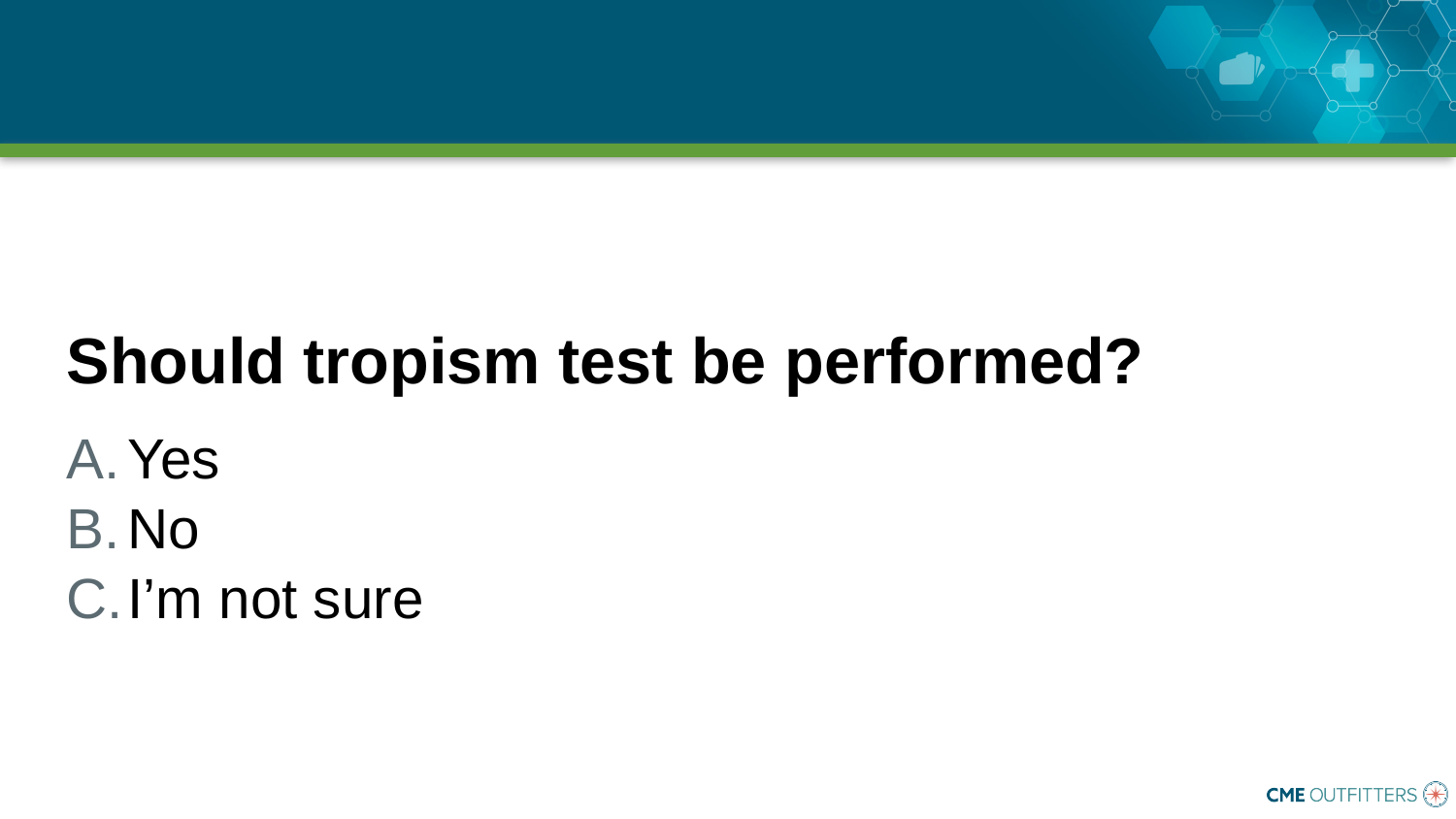

#
Should tropism test be performed?
Yes
No
I’m not sure